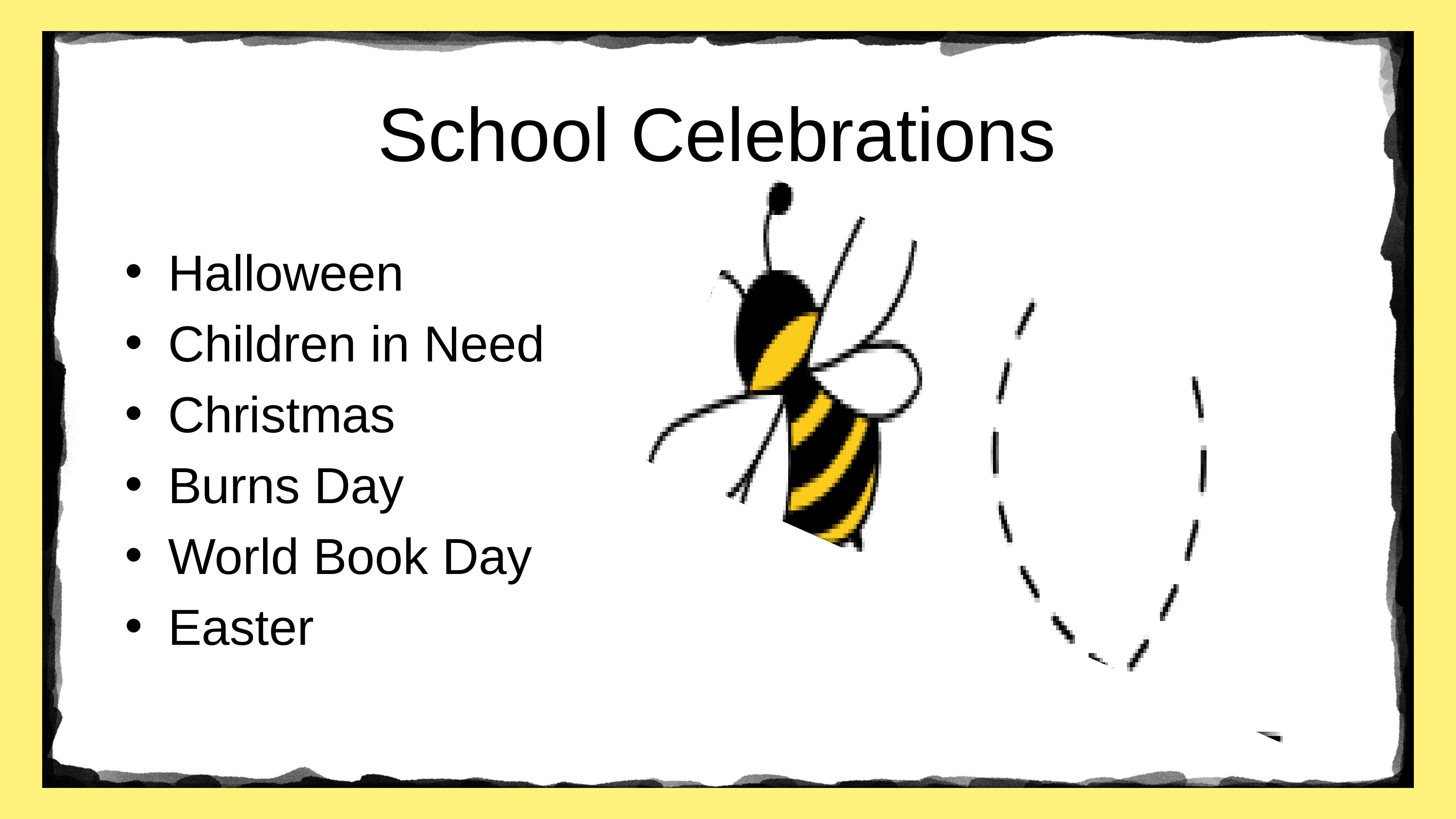

School Celebrations
Halloween
Children in Need
Christmas
Burns Day
World Book Day
Easter